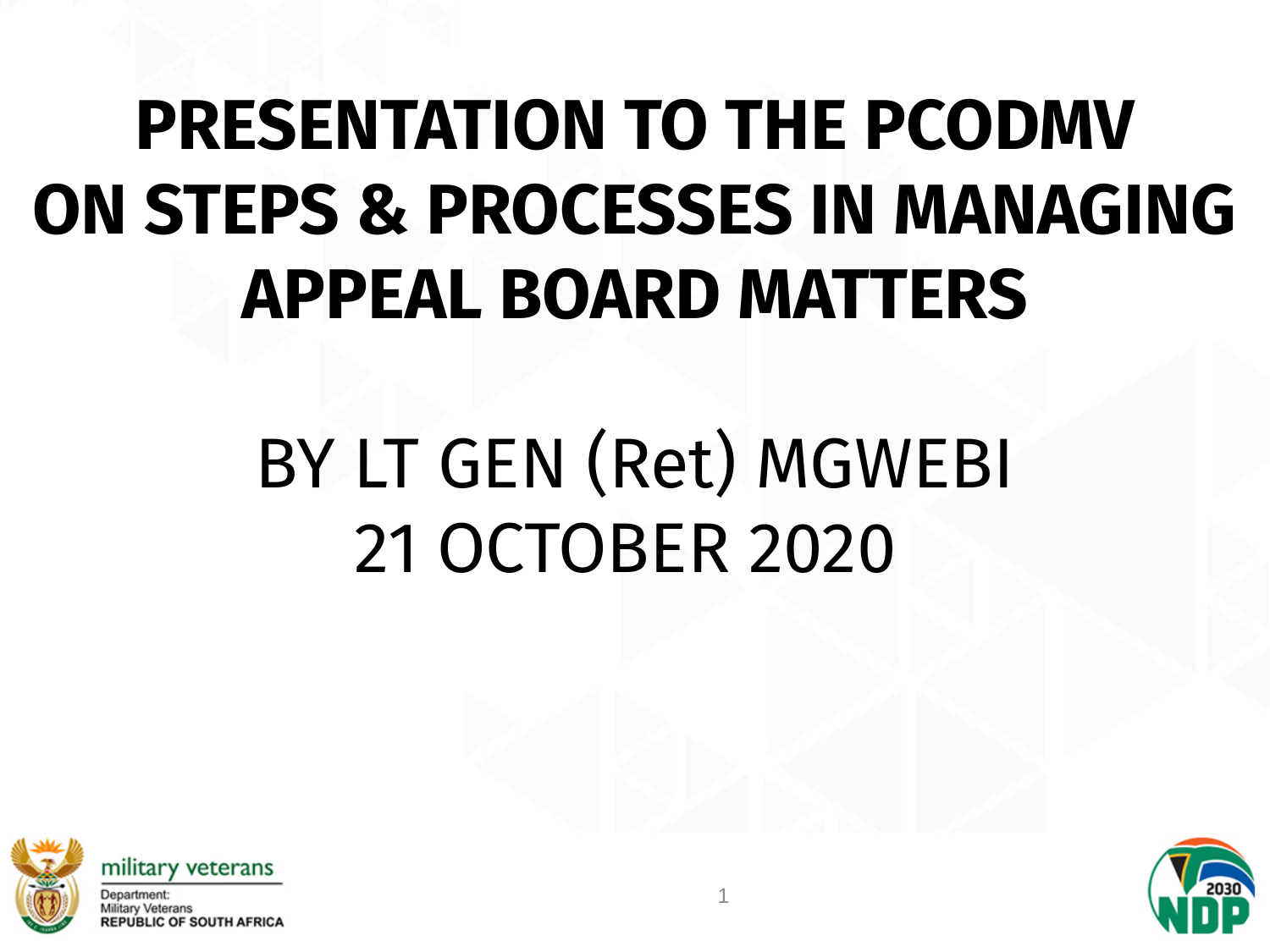

# PRESENTATION TO THE PCODMV ON STEPS & PROCESSES IN MANAGING APPEAL BOARD MATTERS BY LT GEN (Ret) MGWEBI 21 OCTOBER 2020
1